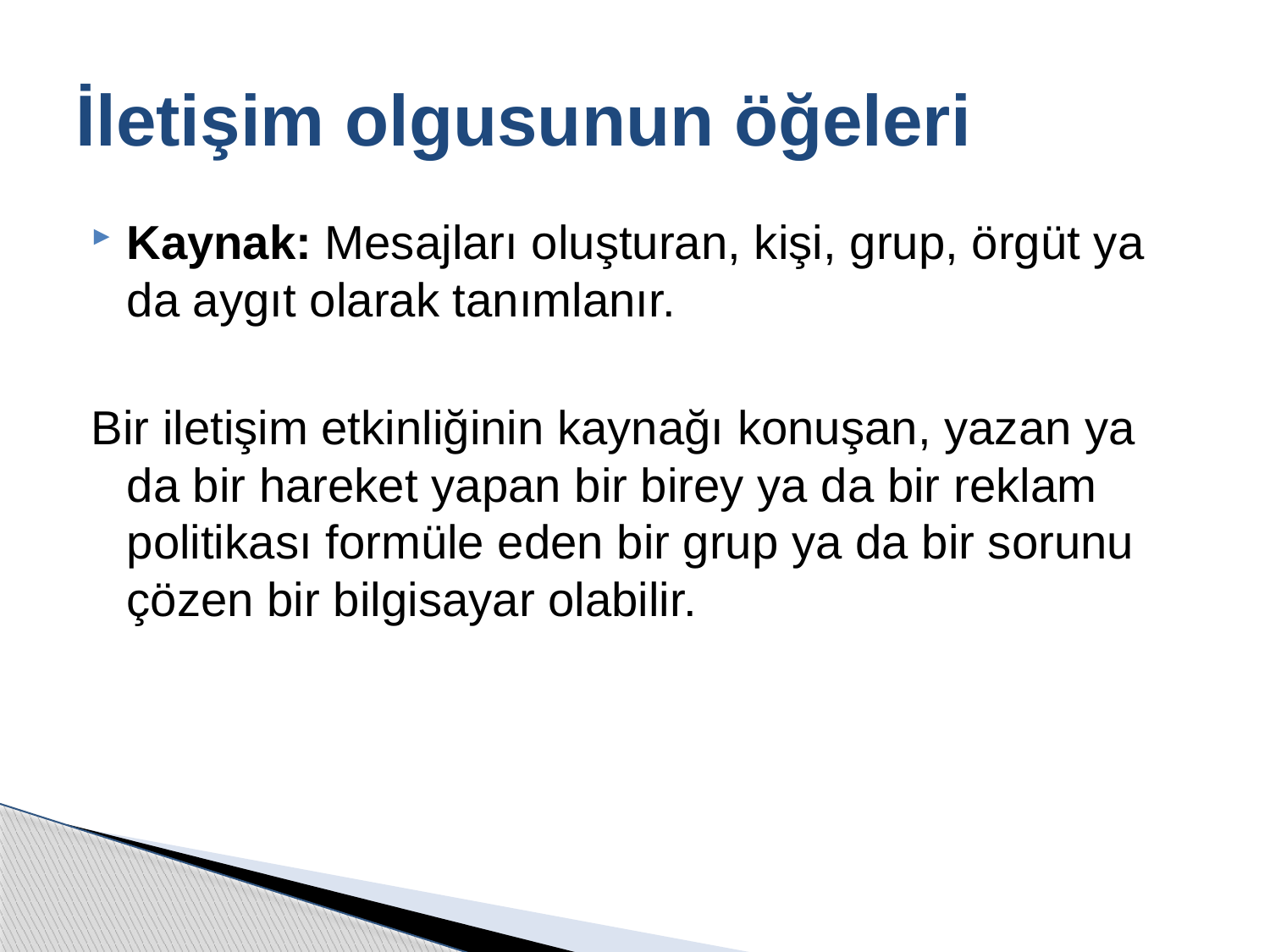

# İletişim olgusunun öğeleri
Kaynak: Mesajları oluşturan, kişi, grup, örgüt ya da aygıt olarak tanımlanır.

Bir iletişim etkinliğinin kaynağı konuşan, yazan ya da bir hareket yapan bir birey ya da bir reklam politikası formüle eden bir grup ya da bir sorunu çözen bir bilgisayar olabilir.